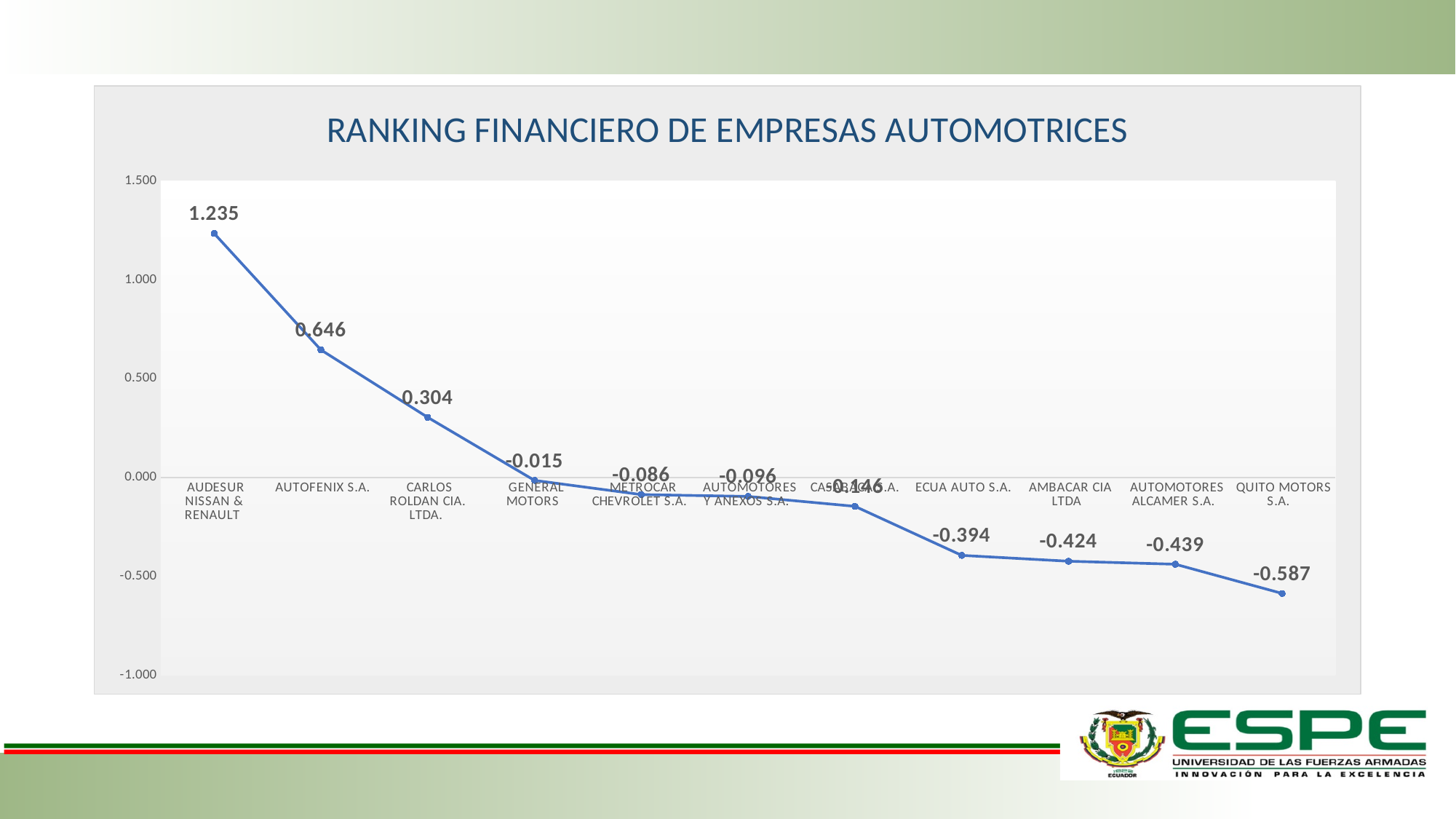

### Chart: RANKING FINANCIERO DE EMPRESAS AUTOMOTRICES

| Category |  |
|---|---|
|  AUDESUR NISSAN & RENAULT  | 1.2353438398176402 |
|  AUTOFENIX S.A.  | 0.645946309584322 |
|  CARLOS ROLDAN CIA. LTDA.  | 0.3043225818581814 |
|  GENERAL MOTORS  | -0.014631210151950234 |
|  METROCAR CHEVROLET S.A.  | -0.08627555600340751 |
|  AUTOMOTORES Y ANEXOS S.A.  | -0.09559665460478986 |
|  CASABACA S.A.  | -0.1459229506436415 |
|  ECUA AUTO S.A.  | -0.39404326619977403 |
|  AMBACAR CIA LTDA  | -0.42369004591670634 |
|  AUTOMOTORES ALCAMER S.A.  | -0.4388272407226443 |
|  QUITO MOTORS S.A.   | -0.5866258070172289 |